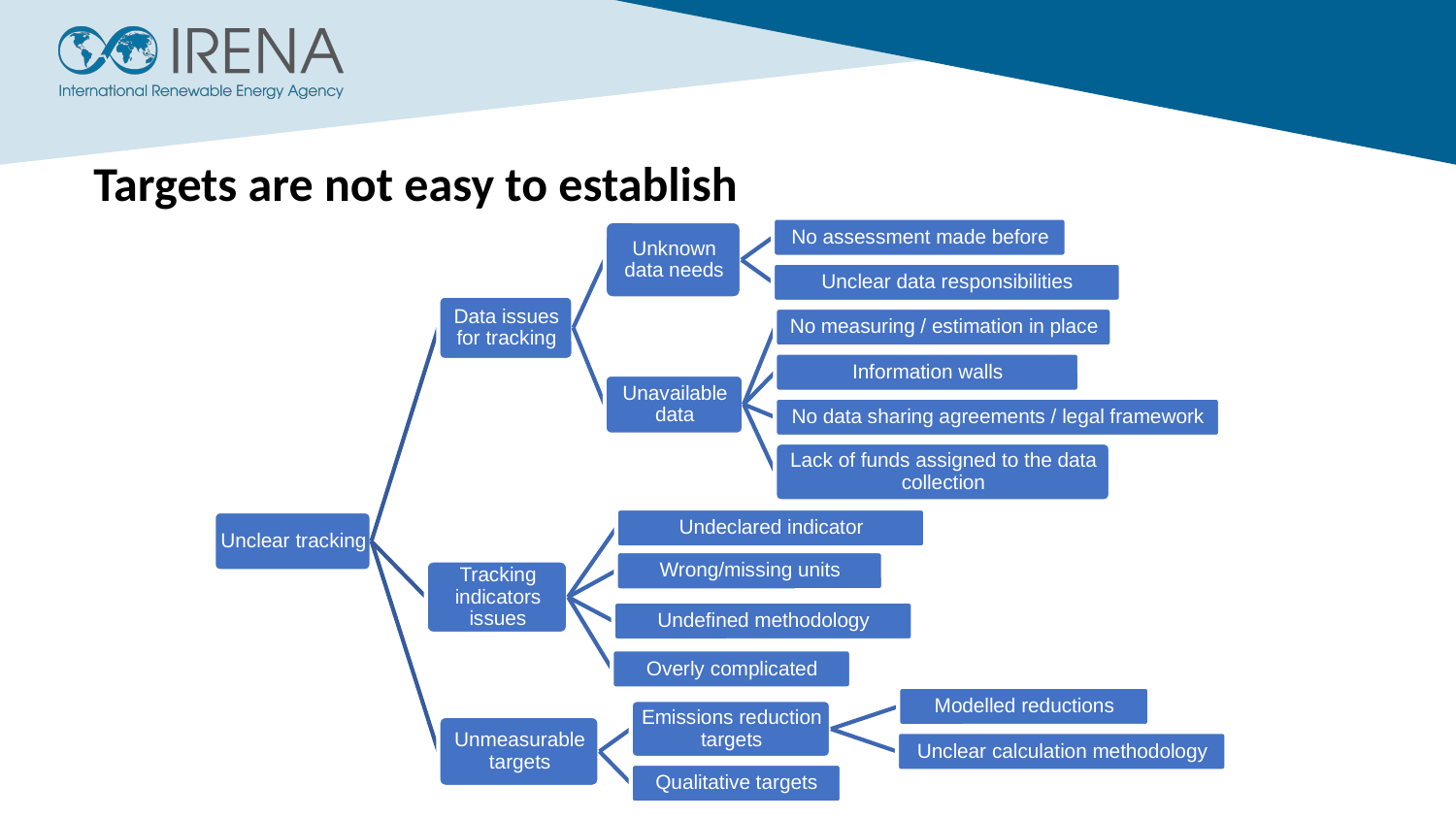

Targets are not easy to establish
Unclear tracking

Data issues for tracking

Unknown data needs

No assessment made before

Unclear data responsibilities

Unavailable data

No measuring / estimation in place

Information walls

No data sharing agreements / legal framework

Lack of funds assigned to the data collection

Tracking indicators issues

Undeclared indicator

Wrong/missing units

Undefined methodology

Overly complicated

Unmeasurable targets

Emissions reduction targets

Modelled reductions

Unclear calculation methodology

Qualitative targets